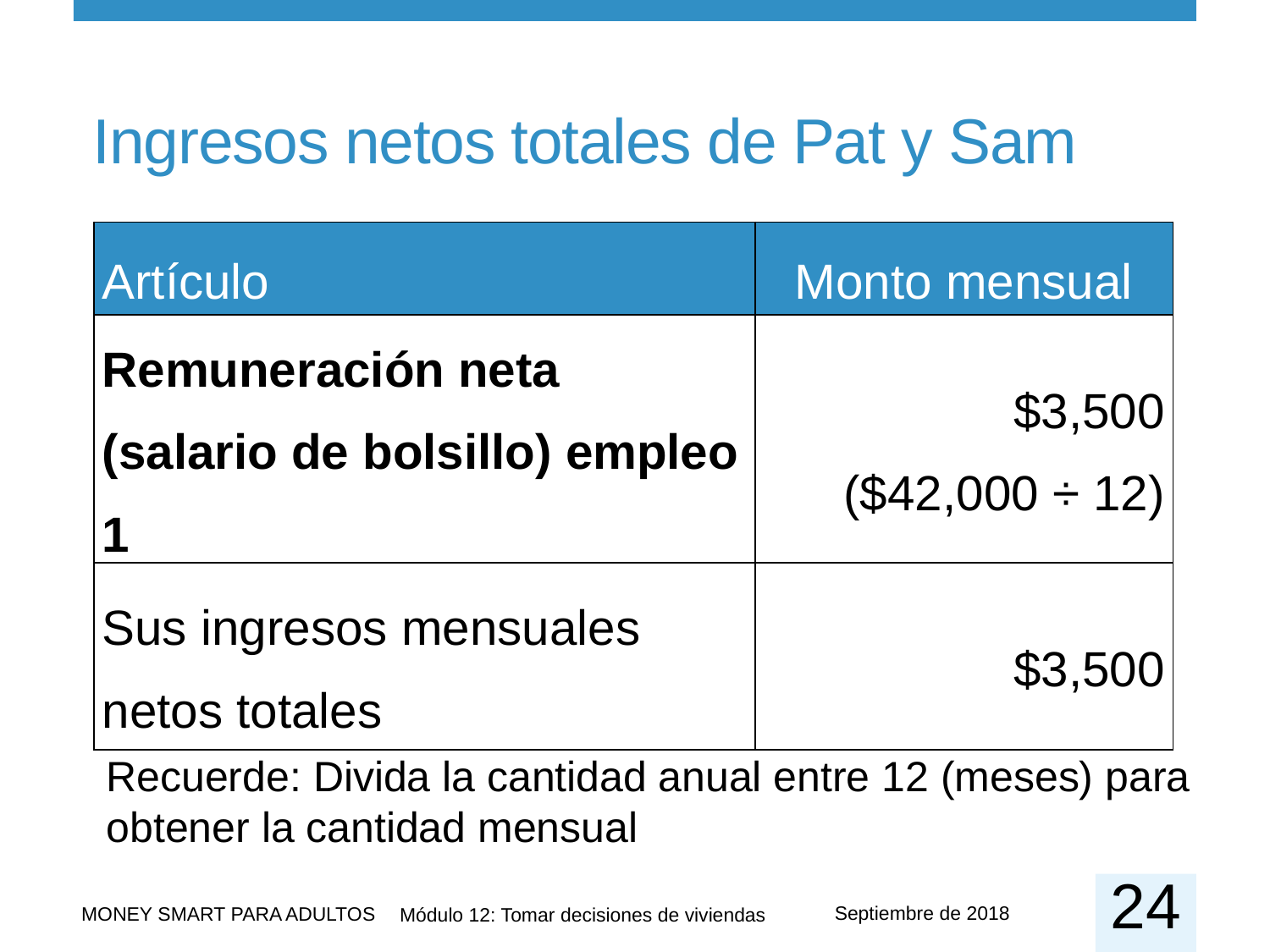

# Ingresos netos totales de Pat y Sam
| Artículo | Monto mensual |
| --- | --- |
| Remuneración neta (salario de bolsillo) empleo 1 | $3,500 ($42,000 ÷ 12) |
| Sus ingresos mensuales netos totales | $3,500 |
Recuerde: Divida la cantidad anual entre 12 (meses) para obtener la cantidad mensual
24